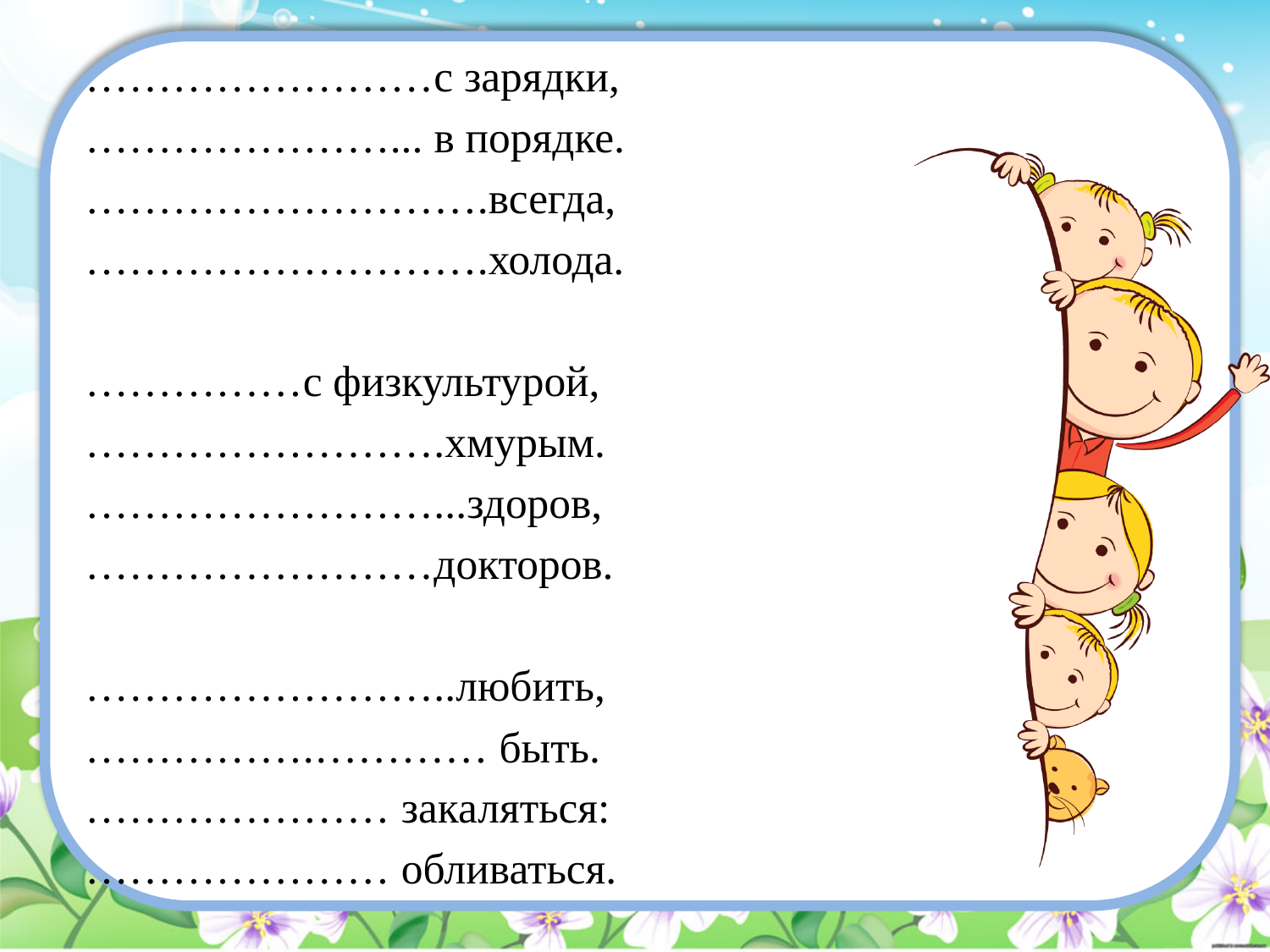

……………………с зарядки,
…………………... в порядке.
……………………….всегда,
……………………….холода.

……………с физкультурой,
…………………….хмурым.
……………………...здоров,
……………………докторов.

……………………..любить,
…………….………… быть.
………………… закаляться:
………………… обливаться.